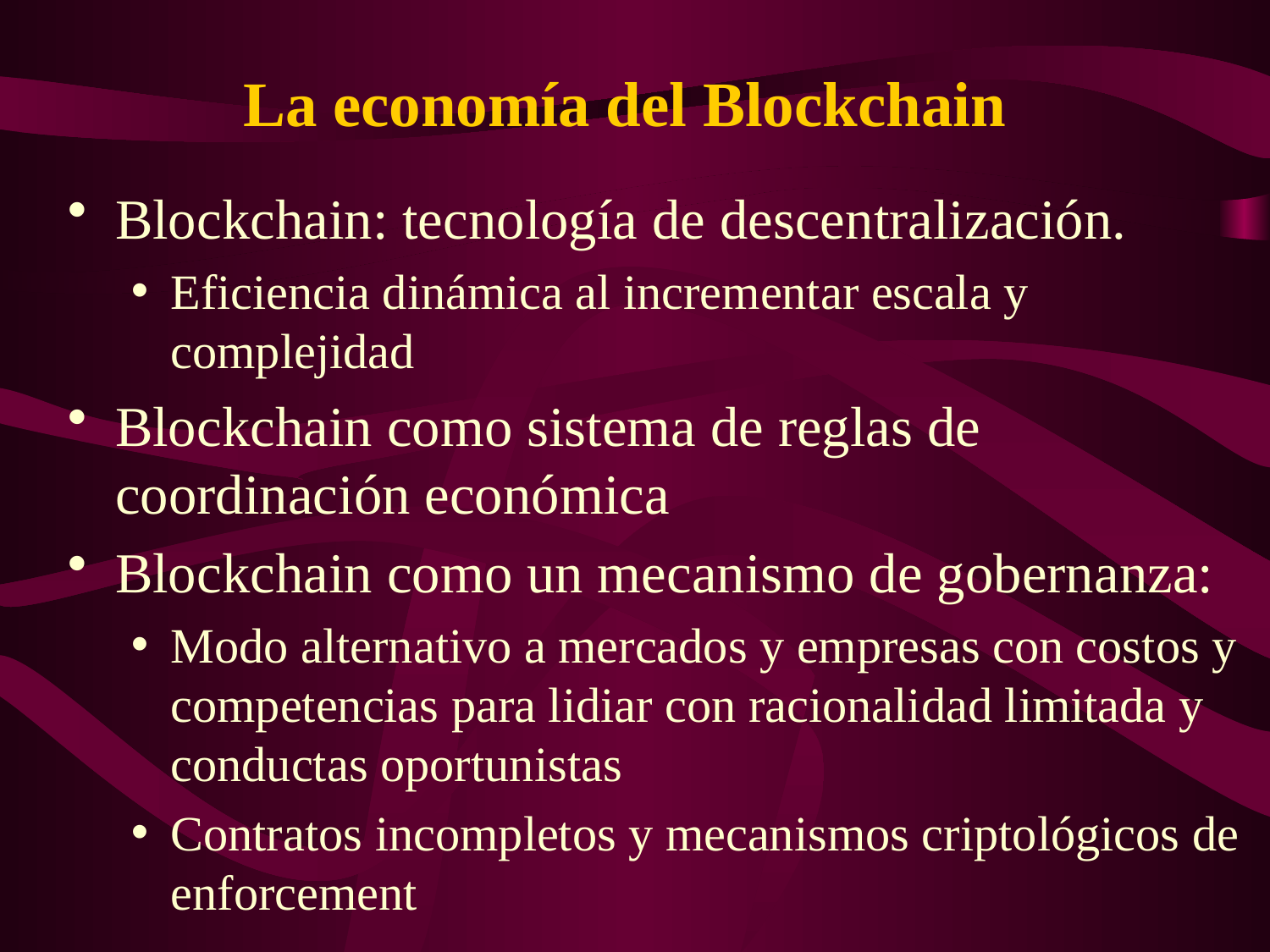

La economía del Blockchain
Blockchain: tecnología de descentralización.
Eficiencia dinámica al incrementar escala y complejidad
Blockchain como sistema de reglas de coordinación económica
Blockchain como un mecanismo de gobernanza:
Modo alternativo a mercados y empresas con costos y competencias para lidiar con racionalidad limitada y conductas oportunistas
Contratos incompletos y mecanismos criptológicos de enforcement